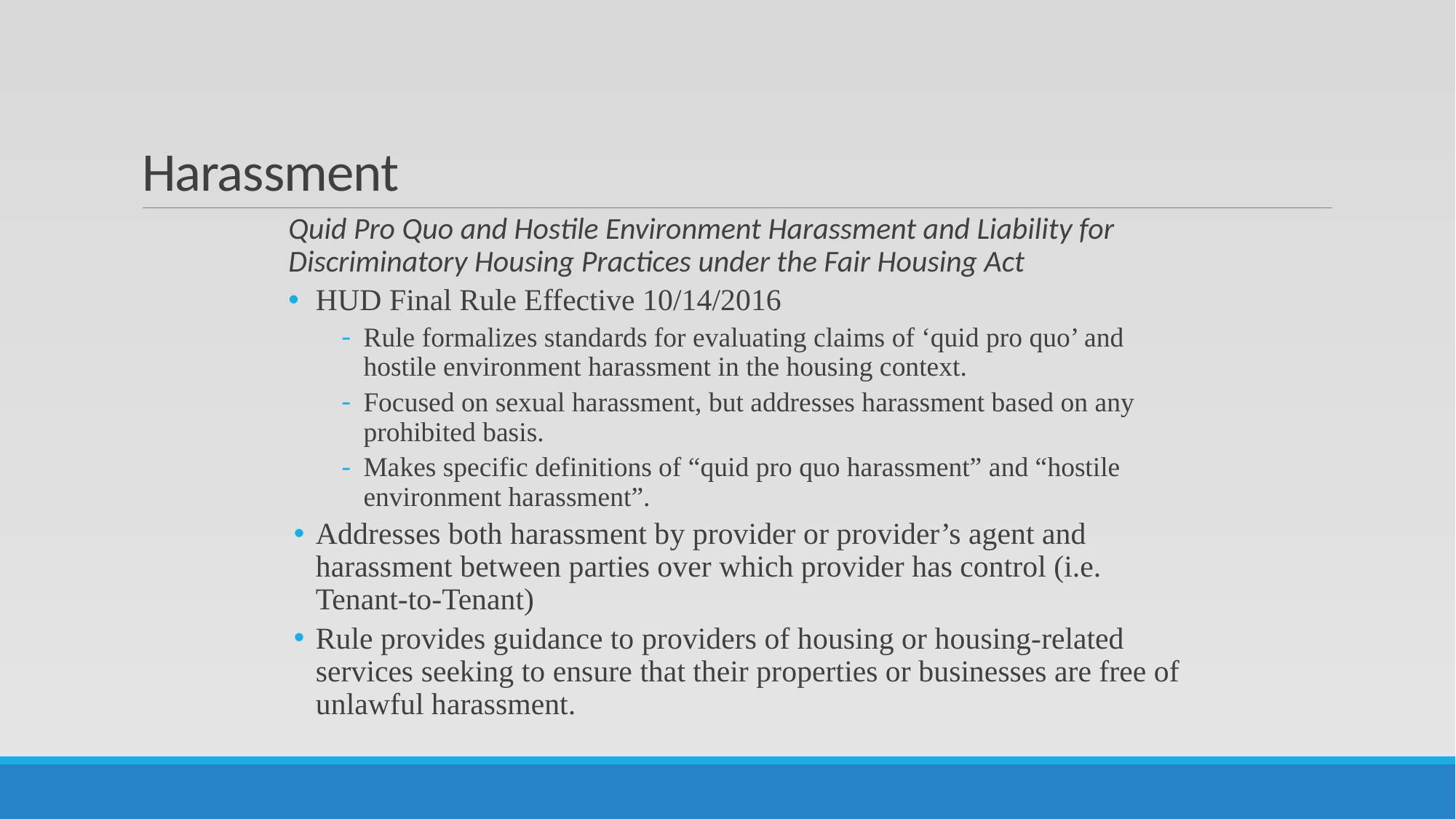

# Harassment
Quid Pro Quo and Hostile Environment Harassment and Liability for Discriminatory Housing Practices under the Fair Housing Act
HUD Final Rule Effective 10/14/2016
Rule formalizes standards for evaluating claims of ‘quid pro quo’ and hostile environment harassment in the housing context.
Focused on sexual harassment, but addresses harassment based on any prohibited basis.
Makes specific definitions of “quid pro quo harassment” and “hostile environment harassment”.
Addresses both harassment by provider or provider’s agent and harassment between parties over which provider has control (i.e. Tenant-to-Tenant)
Rule provides guidance to providers of housing or housing-related services seeking to ensure that their properties or businesses are free of unlawful harassment.